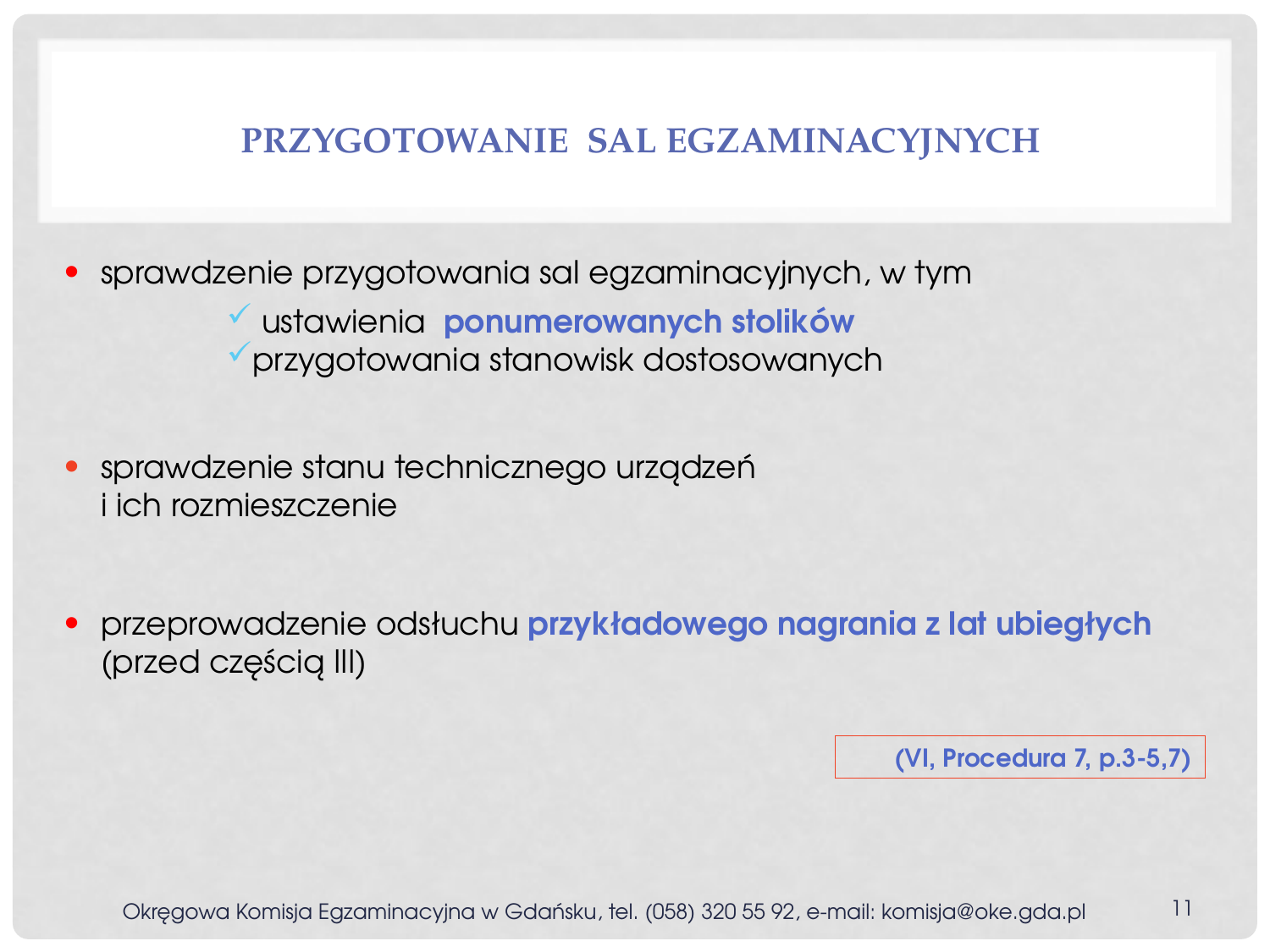

Przygotowanie  sal egzaminacyjnych
sprawdzenie przygotowania sal egzaminacyjnych, w tym
 ustawienia  ponumerowanych stolików
przygotowania stanowisk dostosowanych

sprawdzenie stanu technicznego urządzeń
i ich rozmieszczenie

przeprowadzenie odsłuchu przykładowego nagrania z lat ubiegłych
(przed częścią III)
(VI, Procedura 7, p.3-5,7)
11
 Okręgowa Komisja Egzaminacyjna w Gdańsku, tel. (058) 320 55 92, e-mail: komisja@oke.gda.pl